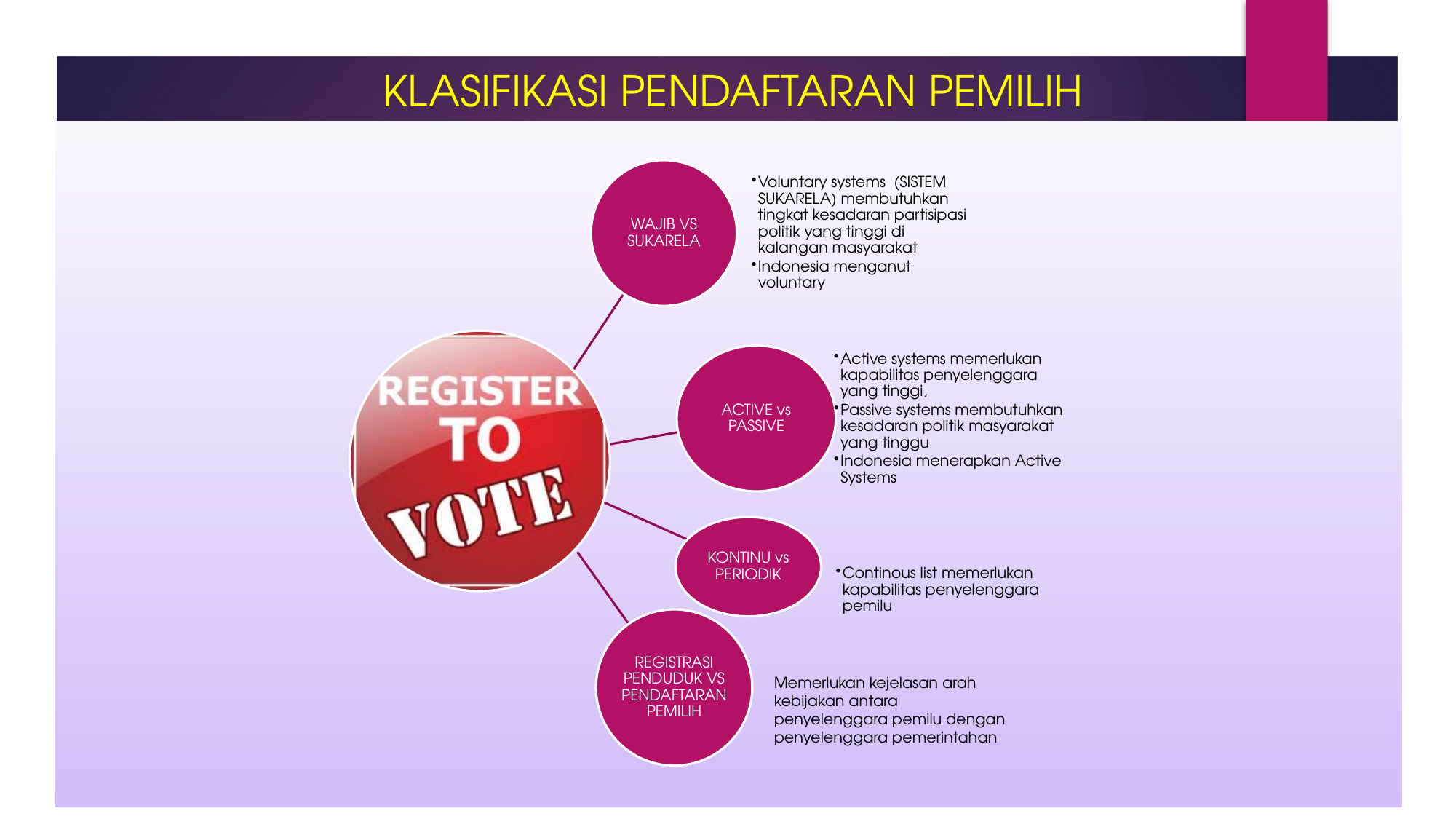

# KLASIFIKASI PENDAFTARAN PEMILIH
WAJIB VS SUKARELA
Voluntary systems  (SISTEM SUKARELA) membutuhkan tingkat kesadaran partisipasi politik yang tinggi di kalangan masyarakat
Indonesia menganut voluntary
ACTIVE vs PASSIVE
Active systems memerlukan kapabilitas penyelenggara yang tinggi,
Passive systems membutuhkan kesadaran politik masyarakat yang tinggu
Indonesia menerapkan Active Systems
KONTINU vs PERIODIK
Continous list memerlukan kapabilitas penyelenggara pemilu
REGISTRASI PENDUDUK VS PENDAFTARAN PEMILIH
Memerlukan kejelasan arah kebijakan antara penyelenggara pemilu dengan penyelenggara pemerintahan